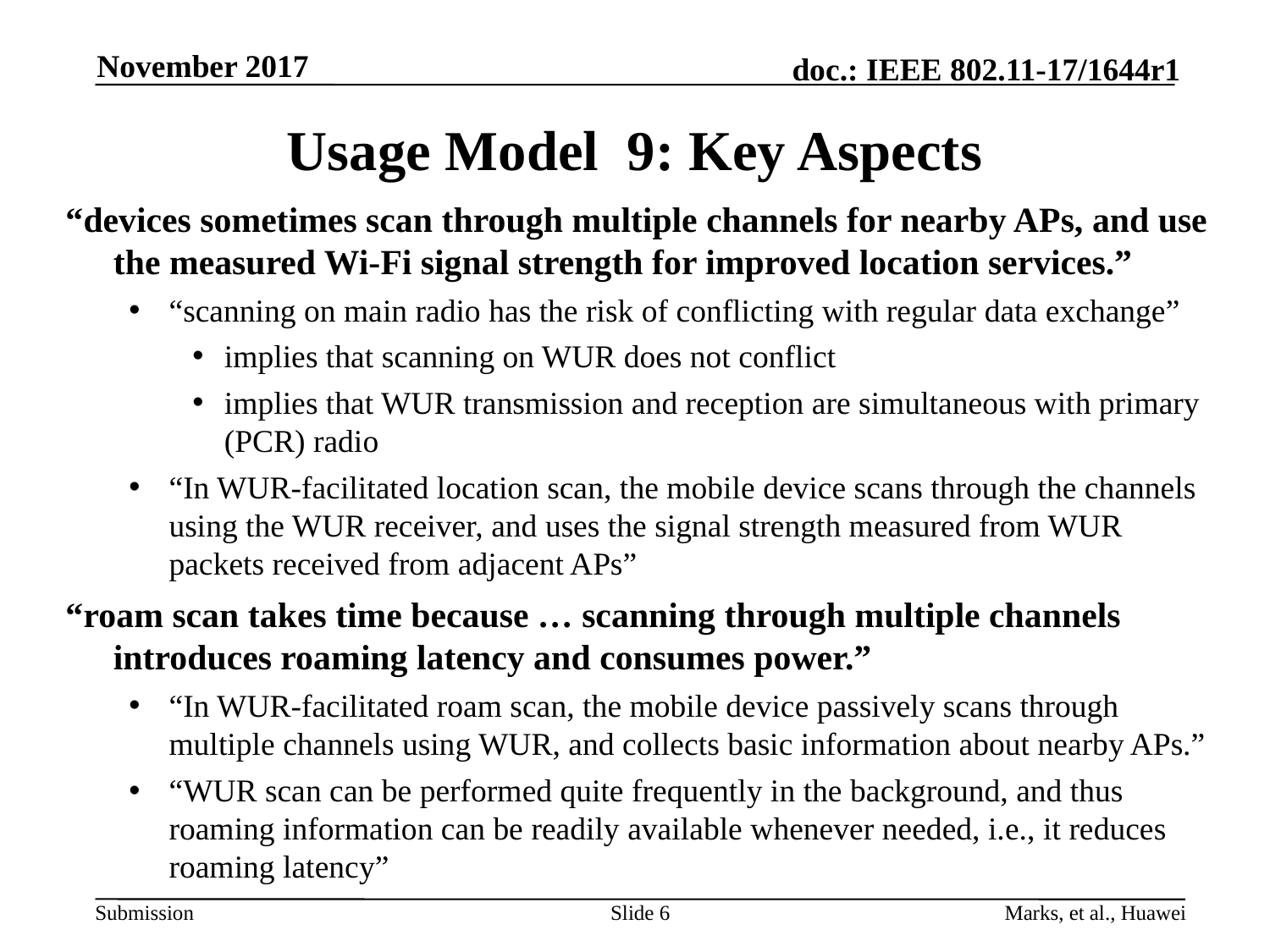

November 2017
# Usage Model  9: Key Aspects
“devices sometimes scan through multiple channels for nearby APs, and use the measured Wi-Fi signal strength for improved location services.”
“scanning on main radio has the risk of conflicting with regular data exchange”
implies that scanning on WUR does not conflict
implies that WUR transmission and reception are simultaneous with primary (PCR) radio
“In WUR-facilitated location scan, the mobile device scans through the channels using the WUR receiver, and uses the signal strength measured from WUR packets received from adjacent APs”
“roam scan takes time because … scanning through multiple channels introduces roaming latency and consumes power.”
“In WUR-facilitated roam scan, the mobile device passively scans through multiple channels using WUR, and collects basic information about nearby APs.”
“WUR scan can be performed quite frequently in the background, and thus roaming information can be readily available whenever needed, i.e., it reduces roaming latency”
6
Marks, et al., Huawei